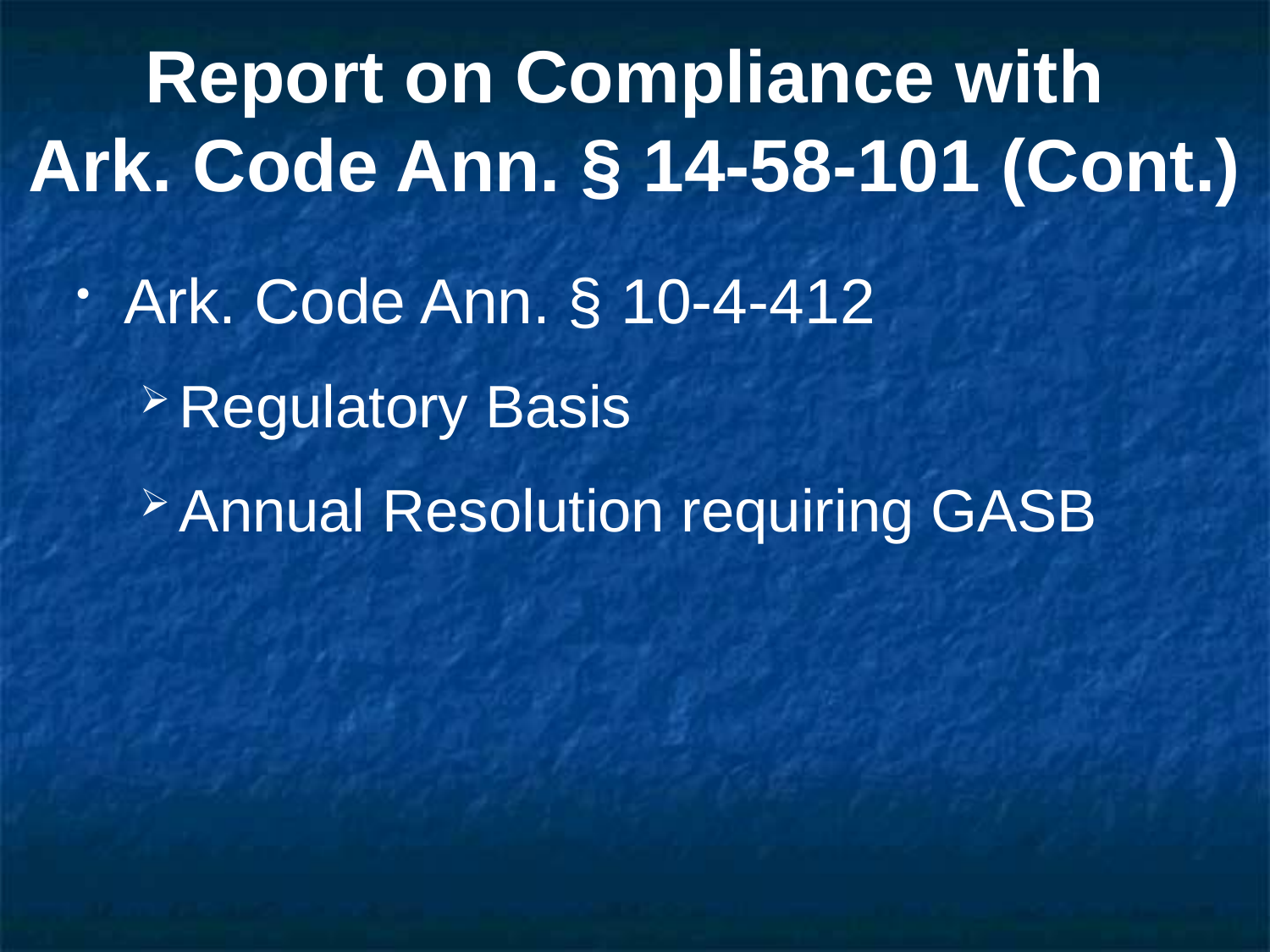

# Report on Compliance with Ark. Code Ann. § 14-58-101 (Cont.)
Ark. Code Ann. § 10-4-412
Regulatory Basis
Annual Resolution requiring GASB